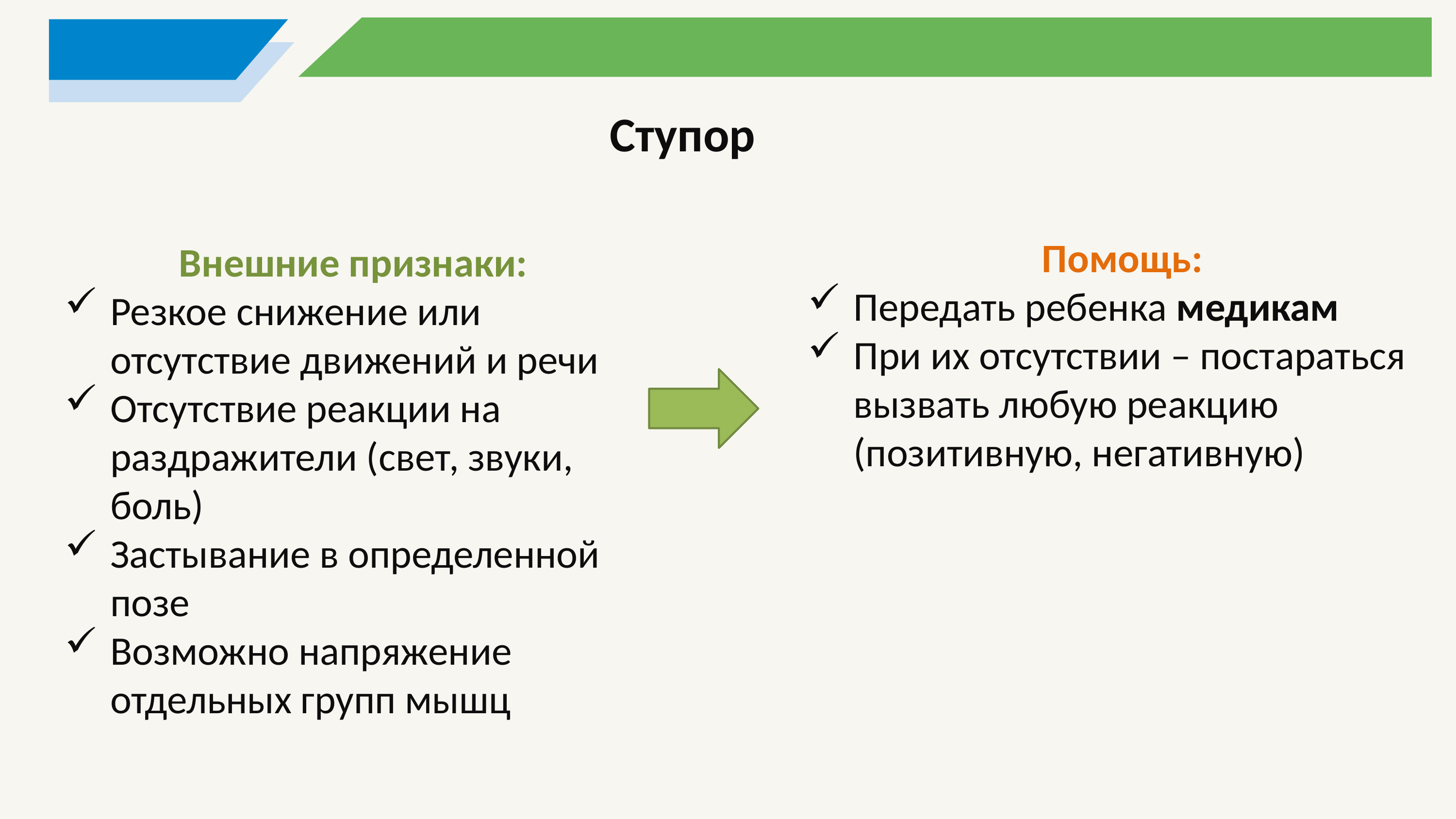

Ступор
Помощь:
Передать ребенка медикам
При их отсутствии – постараться вызвать любую реакцию (позитивную, негативную)

Внешние признаки:
Резкое снижение или отсутствие движений и речи
Отсутствие реакции на раздражители (свет, звуки, боль)
Застывание в определенной позе
Возможно напряжение отдельных групп мышц